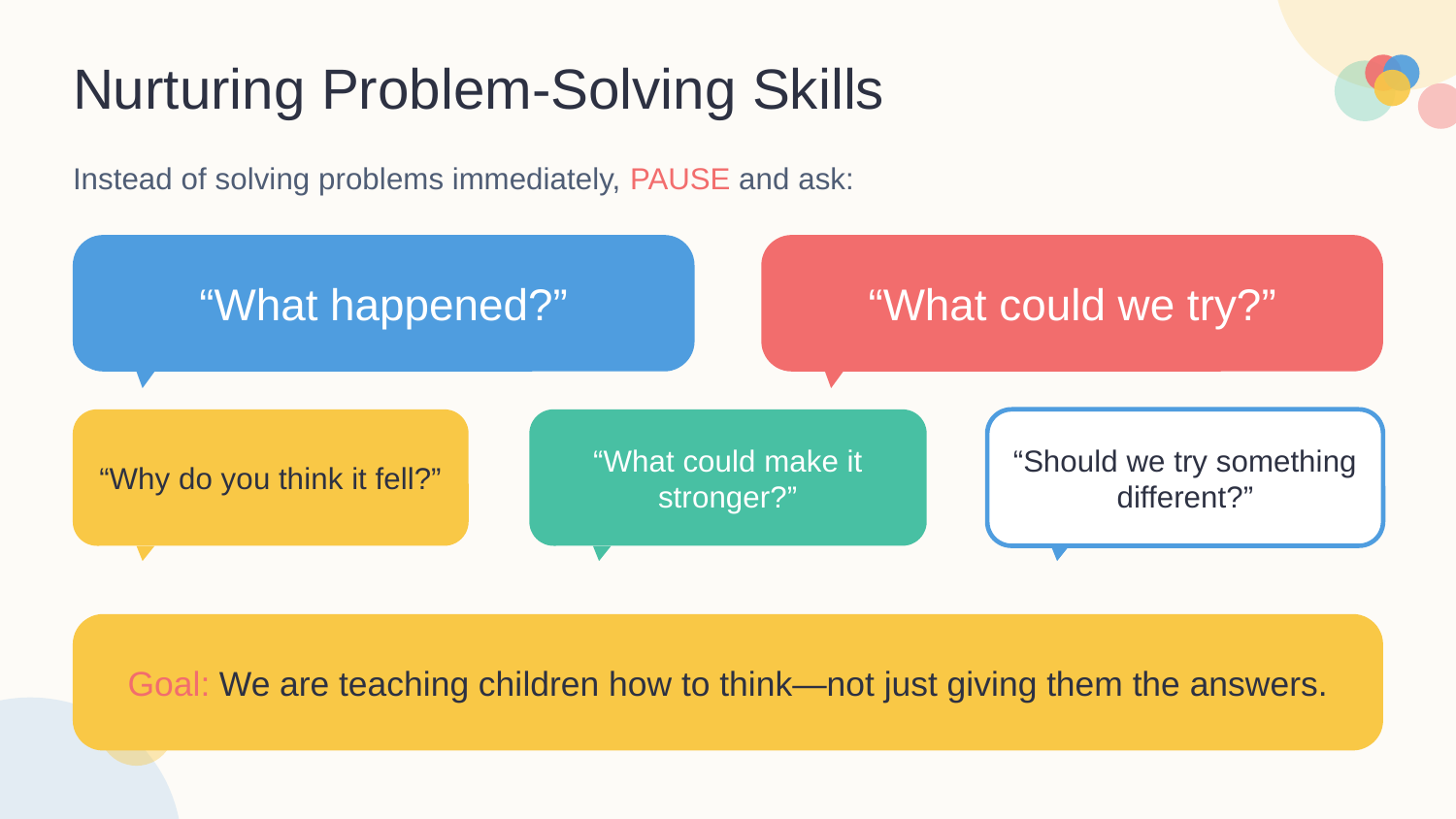

Nurturing Problem-Solving Skills

Instead of solving problems immediately, PAUSE and ask:

“What happened?”

“What could we try?”

“Why do you think it fell?”

“What could make it stronger?”

“Should we try something different?”

Goal: We are teaching children how to think—not just giving them the answers.